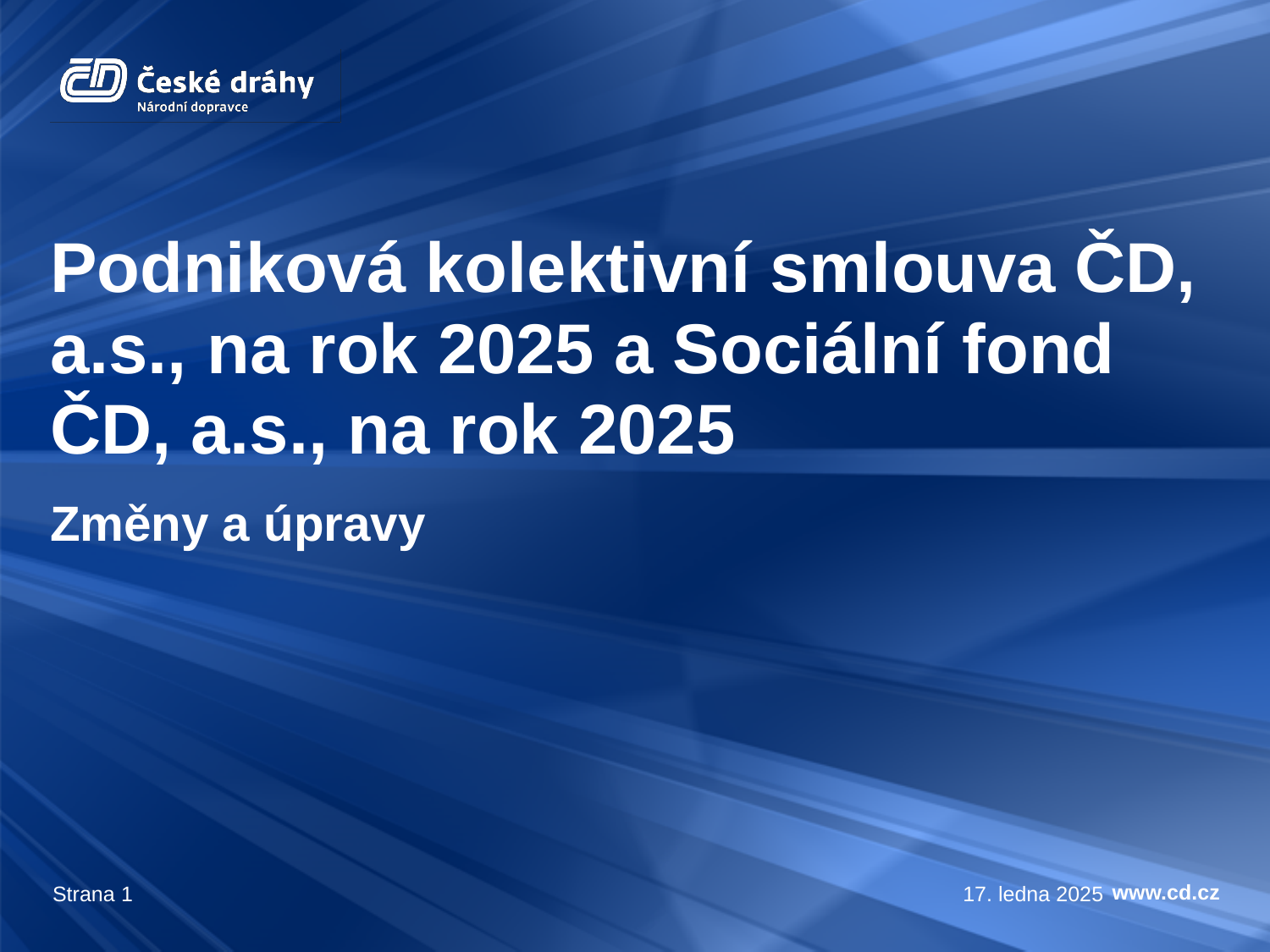

# Podniková kolektivní smlouva ČD, a.s., na rok 2025 a Sociální fond ČD, a.s., na rok 2025
Změny a úpravy
Strana 1
17. ledna 2025